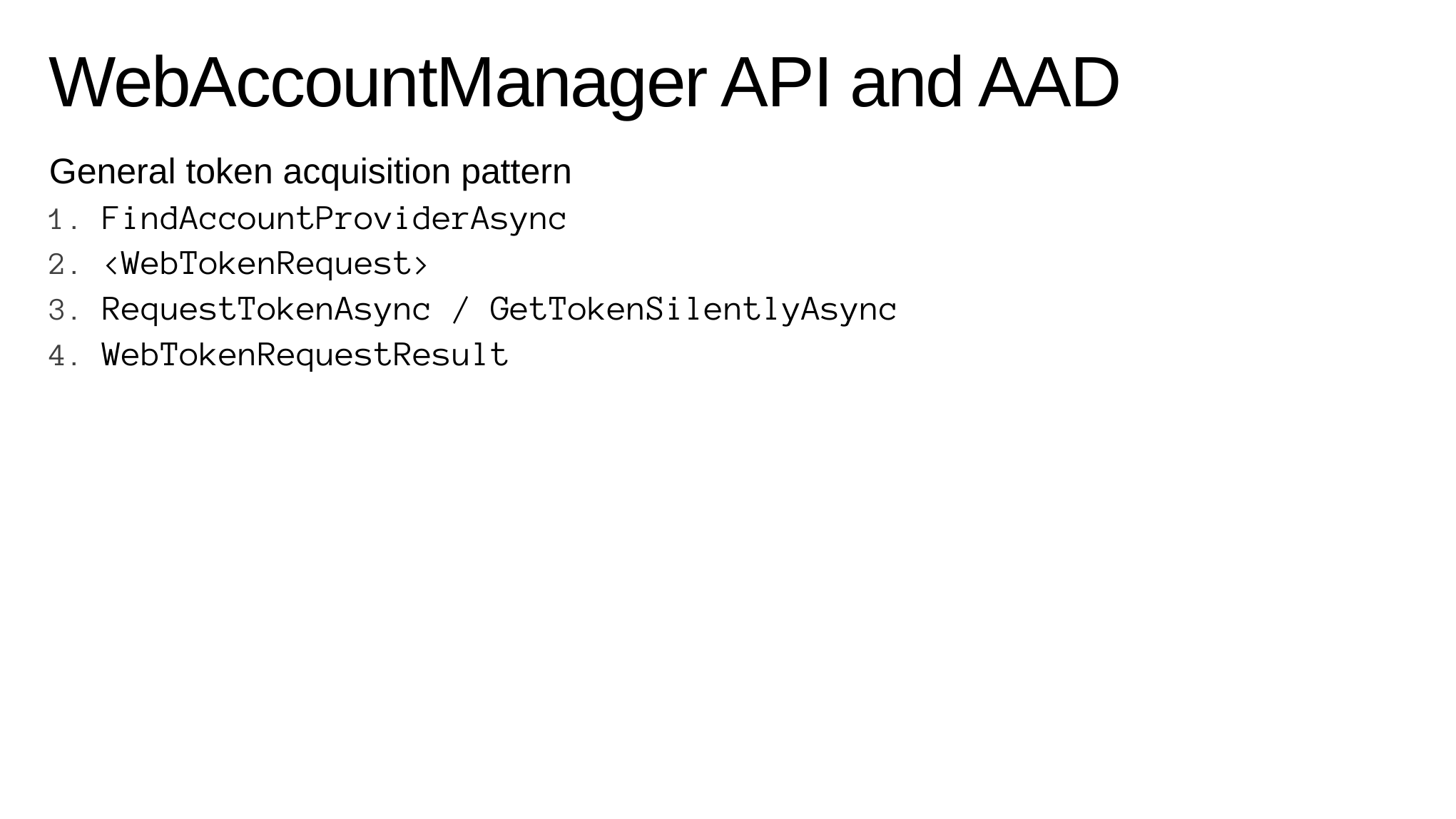

# WebAccountManager API and AAD
General token acquisition pattern
FindAccountProviderAsync
<WebTokenRequest>
RequestTokenAsync / GetTokenSilentlyAsync
WebTokenRequestResult